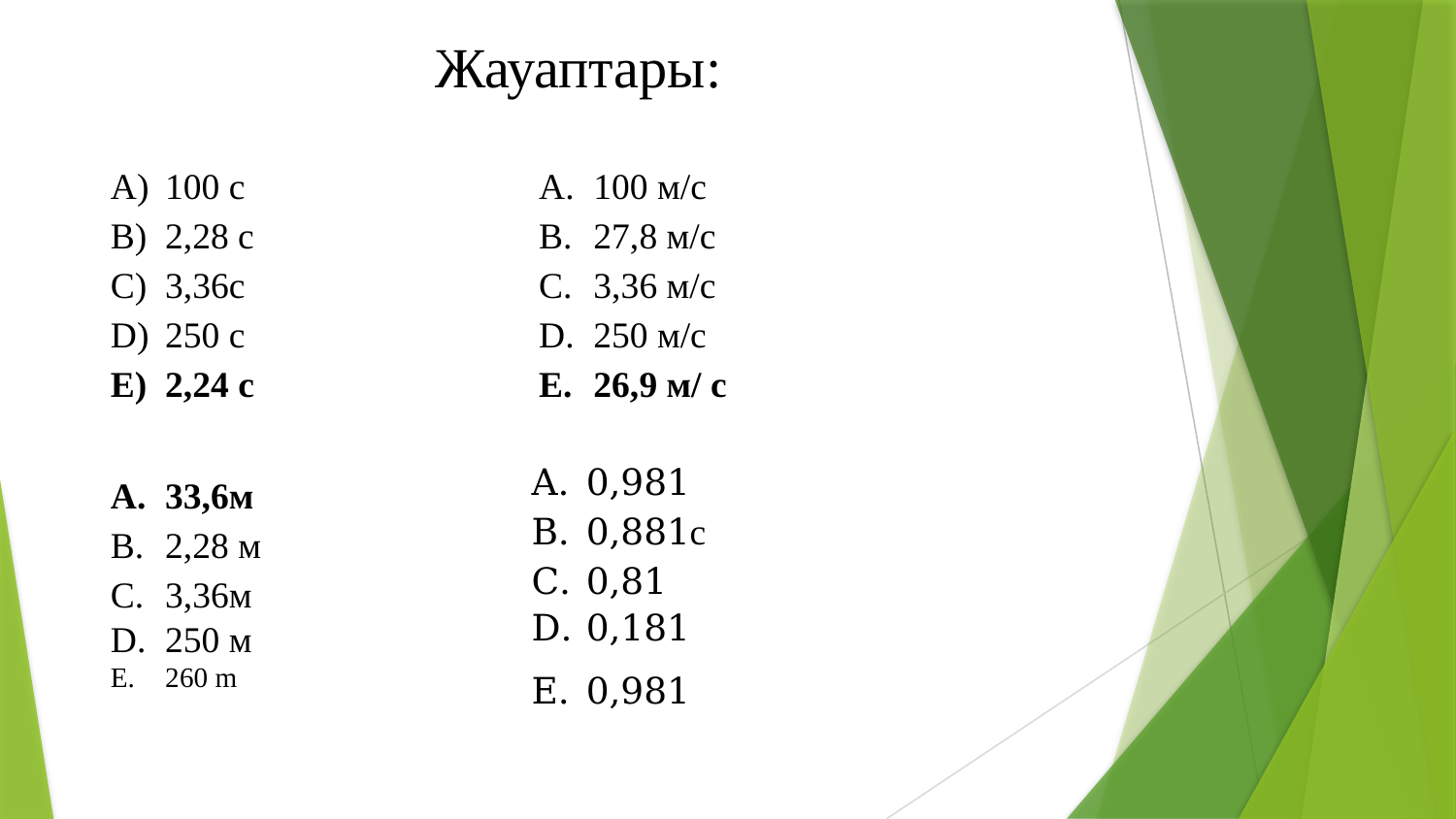

Жауаптары:
100 с
2,28 с
3,36с
250 с
2,24 с

33,6м
2,28 м
3,36м
250 м
260 m

100 м/с
27,8 м/с
3,36 м/с
250 м/с
26,9 м/ с

0,981
0,881с
0,81
0,181
0,981